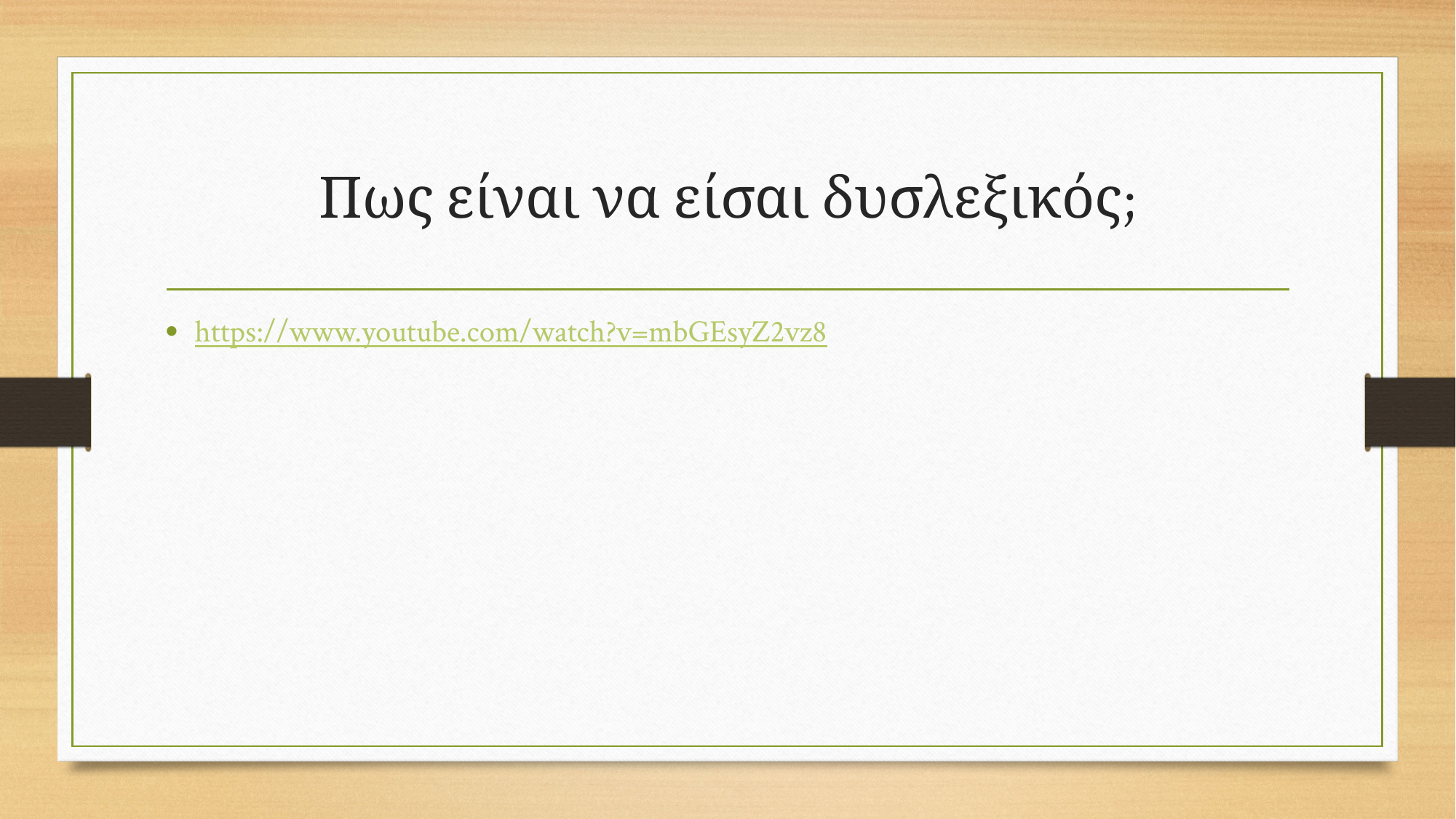

# Πως είναι να είσαι δυσλεξικός;
https://www.youtube.com/watch?v=mbGEsyZ2vz8